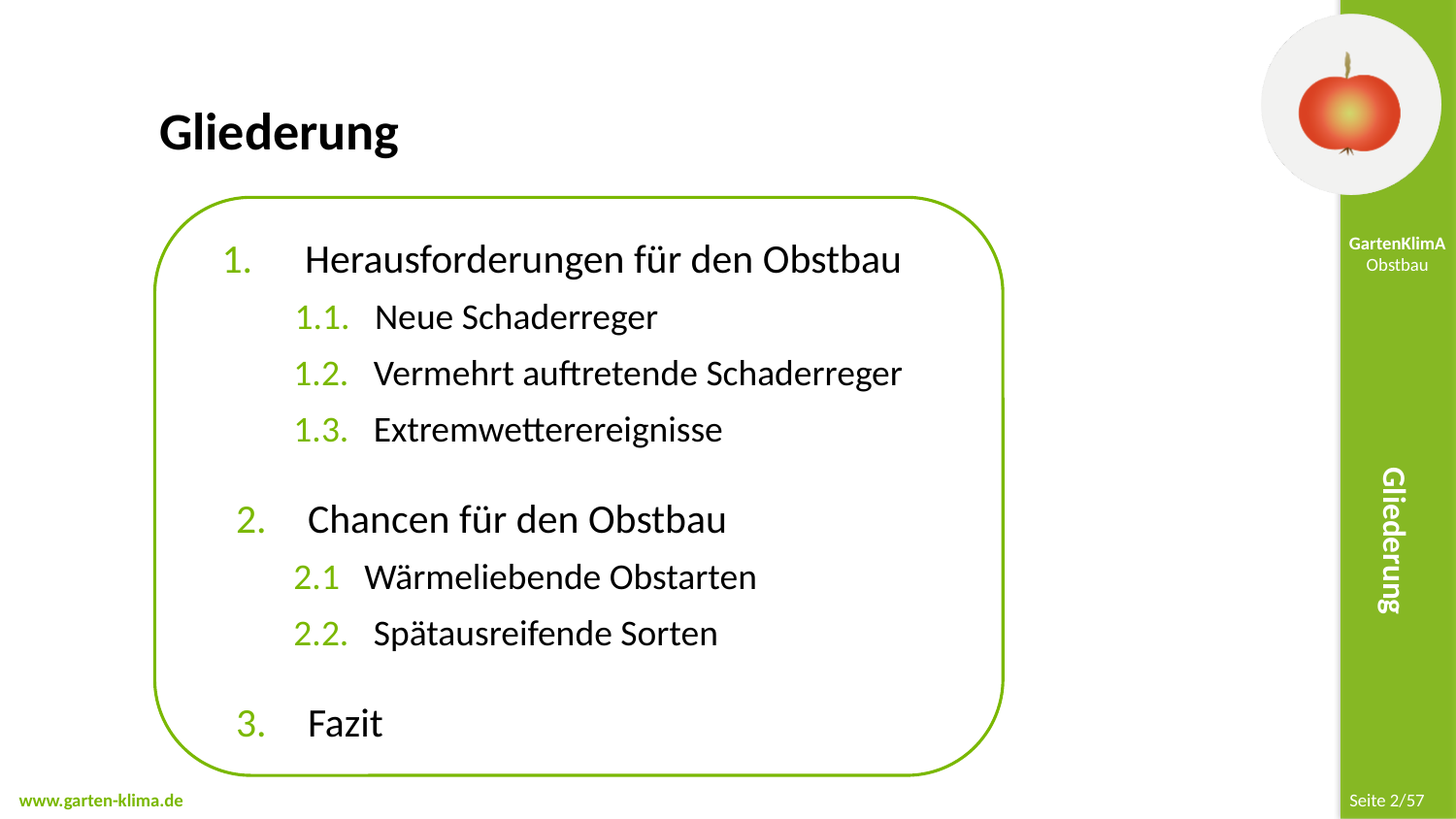

Gliederung

Herausforderungen für den Obstbau
1.1.   Neue Schaderreger
1.2.   Vermehrt auftretende Schaderreger
1.3.   Extremwetterereignisse

Chancen für den Obstbau
2.1   Wärmeliebende Obstarten
2.2.   Spätausreifende Sorten

Fazit

# Gliederung